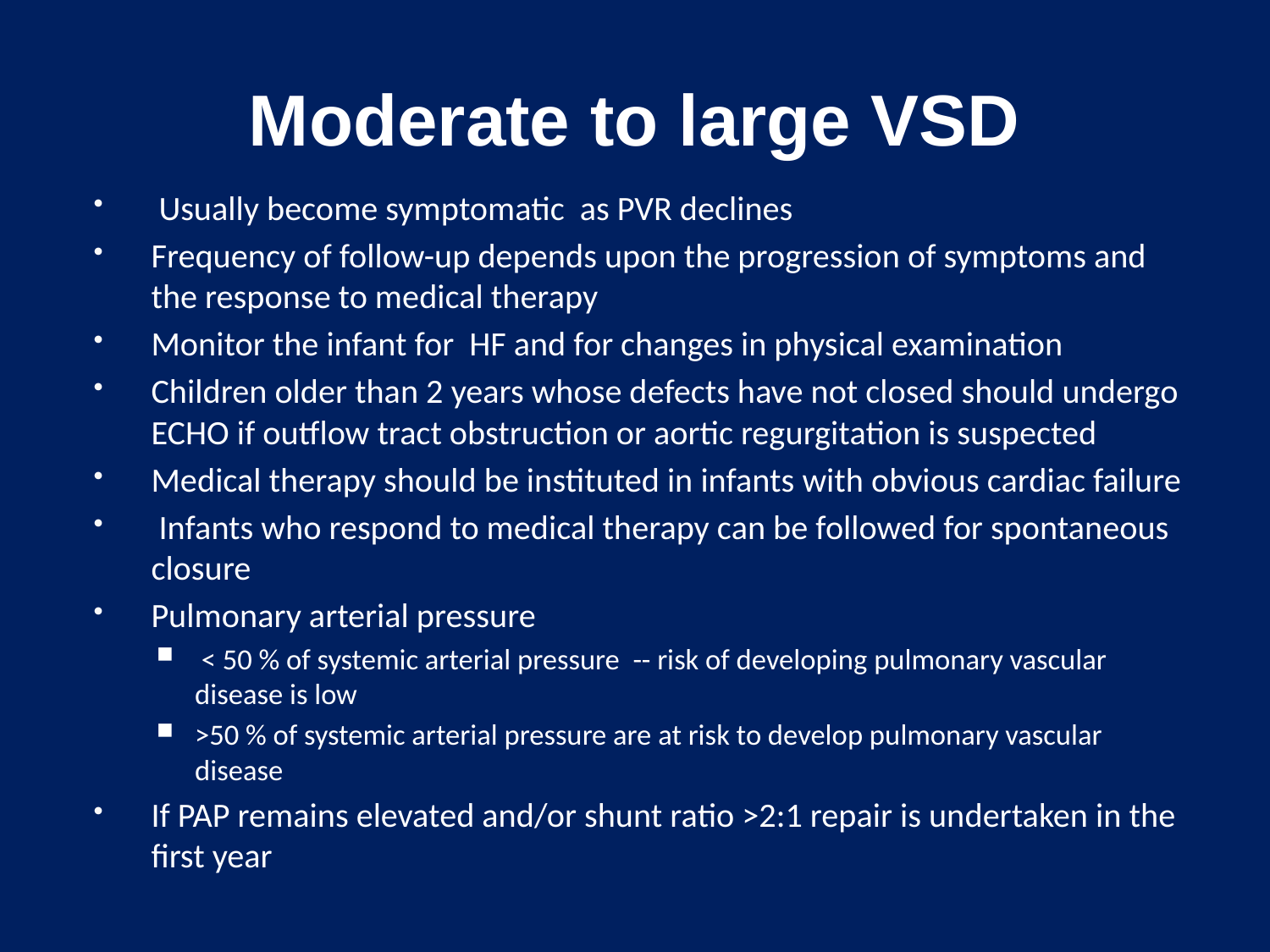

# Moderate to large VSD
 Usually become symptomatic  as PVR declines
Frequency of follow-up depends upon the progression of symptoms and the response to medical therapy
Monitor the infant for  HF and for changes in physical examination
Children older than 2 years whose defects have not closed should undergo ECHO if outflow tract obstruction or aortic regurgitation is suspected
Medical therapy should be instituted in infants with obvious cardiac failure
 Infants who respond to medical therapy can be followed for spontaneous closure
Pulmonary arterial pressure
 < 50 % of systemic arterial pressure  -- risk of developing pulmonary vascular disease is low
>50 % of systemic arterial pressure are at risk to develop pulmonary vascular disease
If PAP remains elevated and/or shunt ratio >2:1 repair is undertaken in the first year